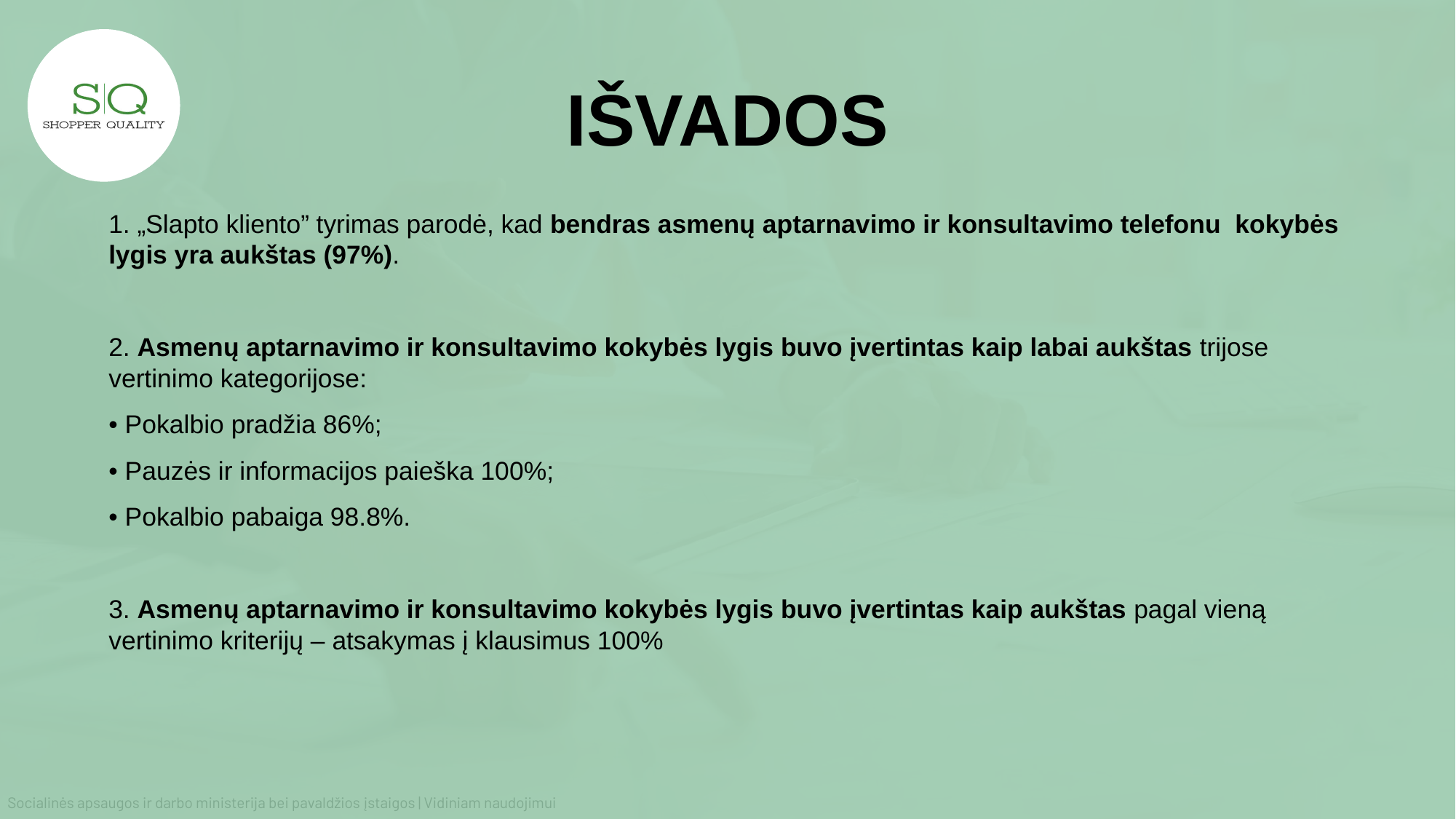

# IŠVADOS
1. „Slapto kliento” tyrimas parodė, kad bendras asmenų aptarnavimo ir konsultavimo telefonu  kokybės lygis yra aukštas (97%).

2. Asmenų aptarnavimo ir konsultavimo kokybės lygis buvo įvertintas kaip labai aukštas trijose vertinimo kategorijose:
• Pokalbio pradžia 86%;
• Pauzės ir informacijos paieška 100%;
• Pokalbio pabaiga 98.8%.

3. Asmenų aptarnavimo ir konsultavimo kokybės lygis buvo įvertintas kaip aukštas pagal vieną vertinimo kriterijų – atsakymas į klausimus 100%